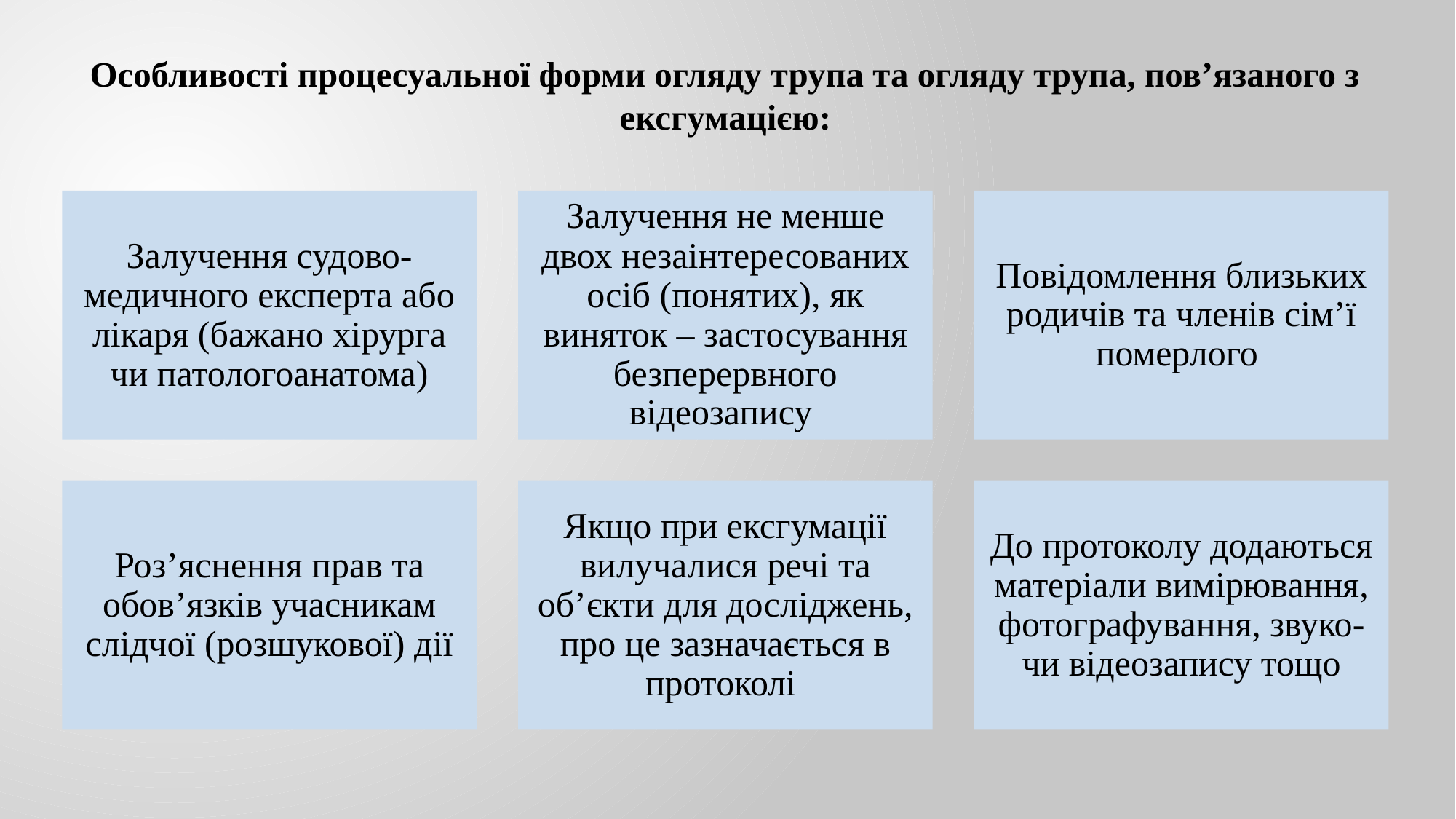

Особливості процесуальної форми огляду трупа та огляду трупа, пов’язаного з ексгумацією:
Залучення судово-медичного експерта або лікаря (бажано хірурга чи патологоанатома)
Залучення не менше двох незаінтересованих осіб (понятих), як виняток – застосування безперервного відеозапису
Повідомлення близьких родичів та членів сім’ї померлого
Роз’яснення прав та обов’язків учасникам слідчої (розшукової) дії
Якщо при ексгумації вилучалися речі та об’єкти для досліджень, про це зазначається в протоколі
До протоколу додаються матеріали вимірювання, фотографування, звуко- чи відеозапису тощо